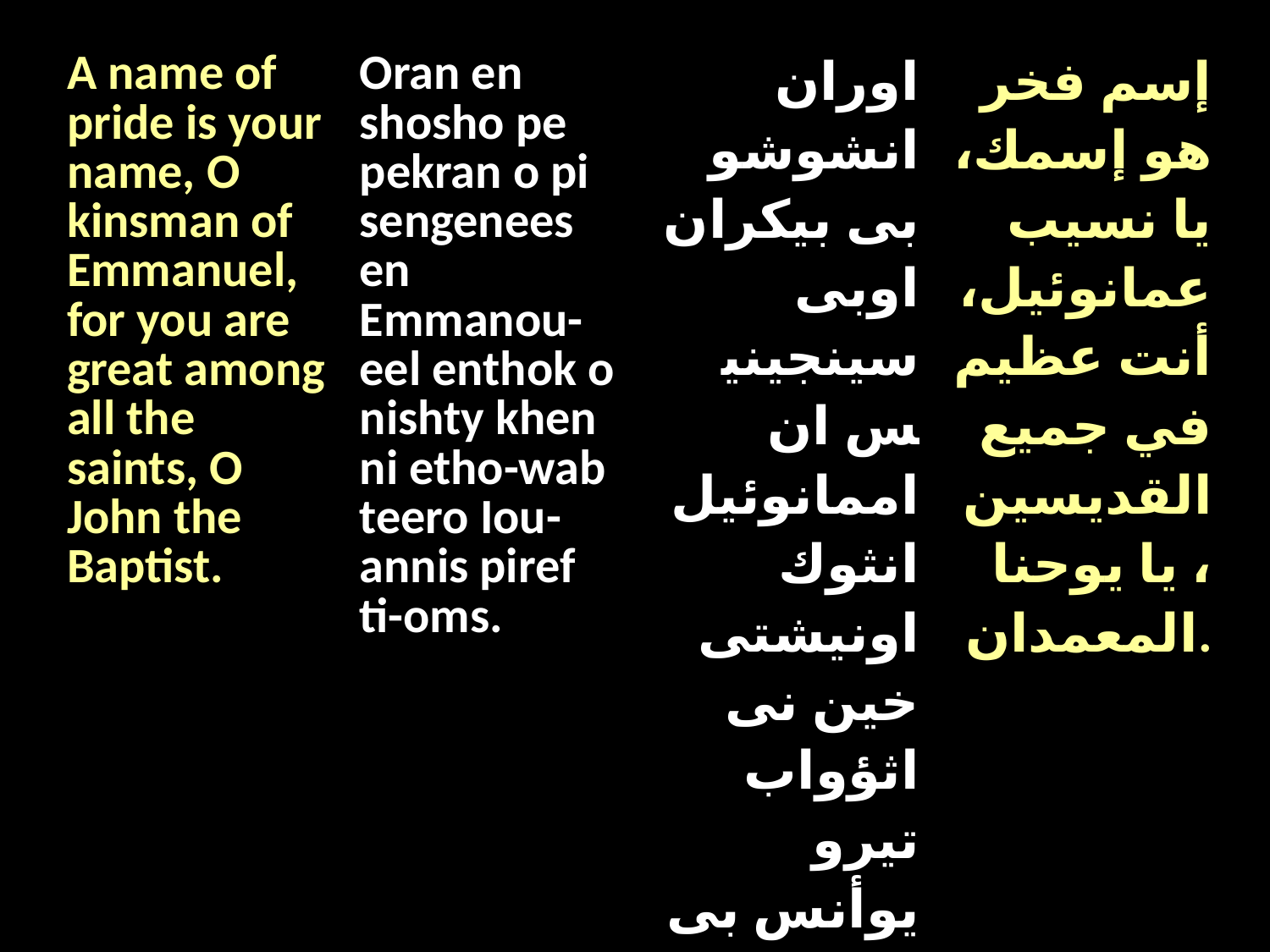

| A name of pride is your name, O kinsman of Emmanuel, for you are great among all the saints, O John the Baptist. | Oran en shosho pe pekran o pi sengenees en Emmanou-eel enthok o nishty khen ni etho-wab teero Iou-annis piref ti-oms. | اوران انشوشو بى بيكران اوبى سينجينيس ان اممانوئيل انثوك اونيشتى خين نى اثؤواب تيرو يوأنس بى ريف تى أومس | إسم فخر هو إسمك، يا نسيب عمانوئيل، أنت عظيم في جميع القديسين، يا يوحنا المعمدان. |
| --- | --- | --- | --- |